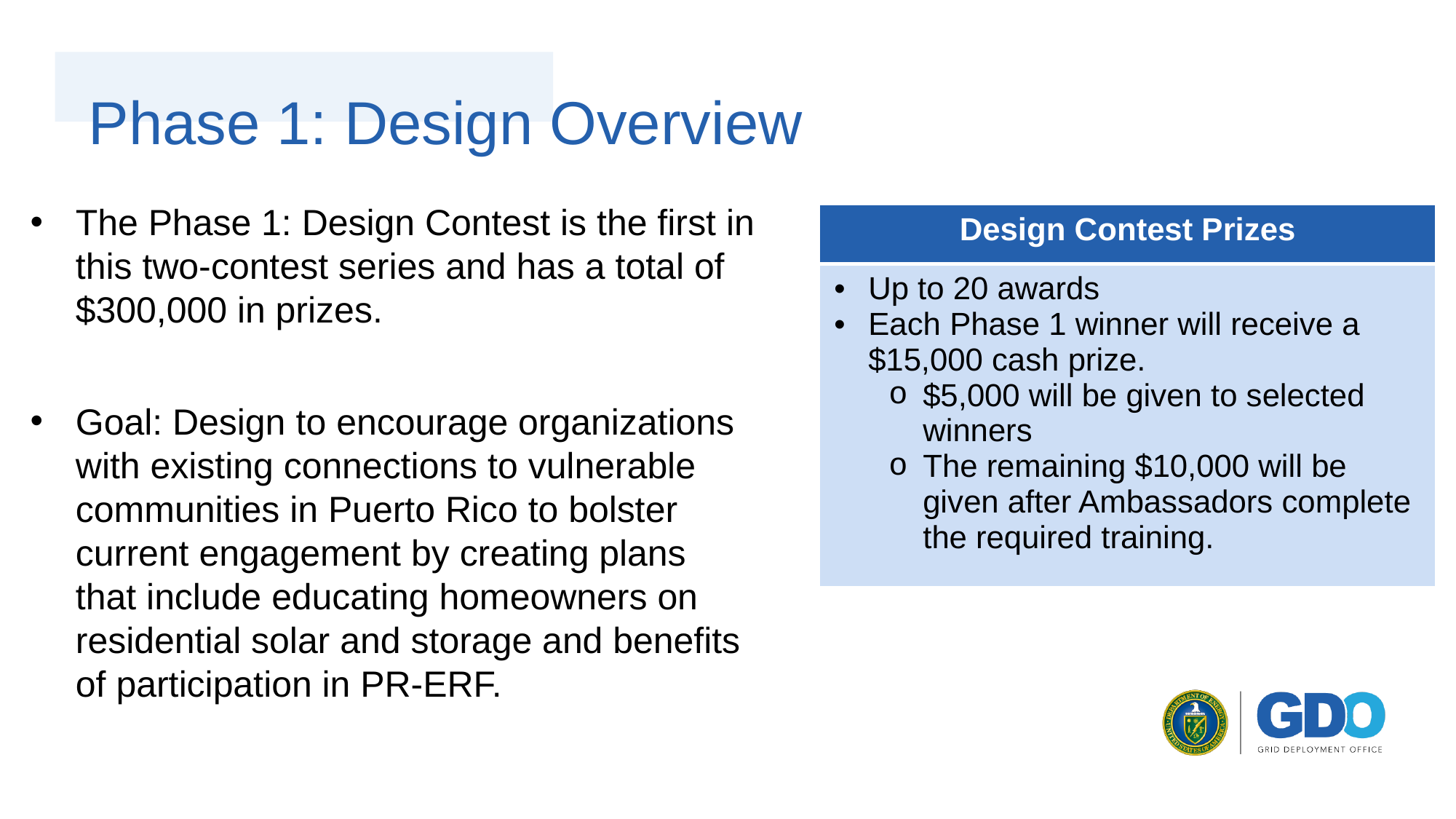

# Phase 1: Design Overview
The Phase 1: Design Contest is the first in this two-contest series and has a total of $300,000 in prizes.

Goal: Design to encourage organizations with existing connections to vulnerable communities in Puerto Rico to bolster current engagement by creating plans that include educating homeowners on residential solar and storage and benefits of participation in PR-ERF.
| Design Contest Prizes |
| --- |
| Up to 20 awards Each Phase 1 winner will receive a $15,000 cash prize. $5,000 will be given to selected winners The remaining $10,000 will be given after Ambassadors complete the required training. |